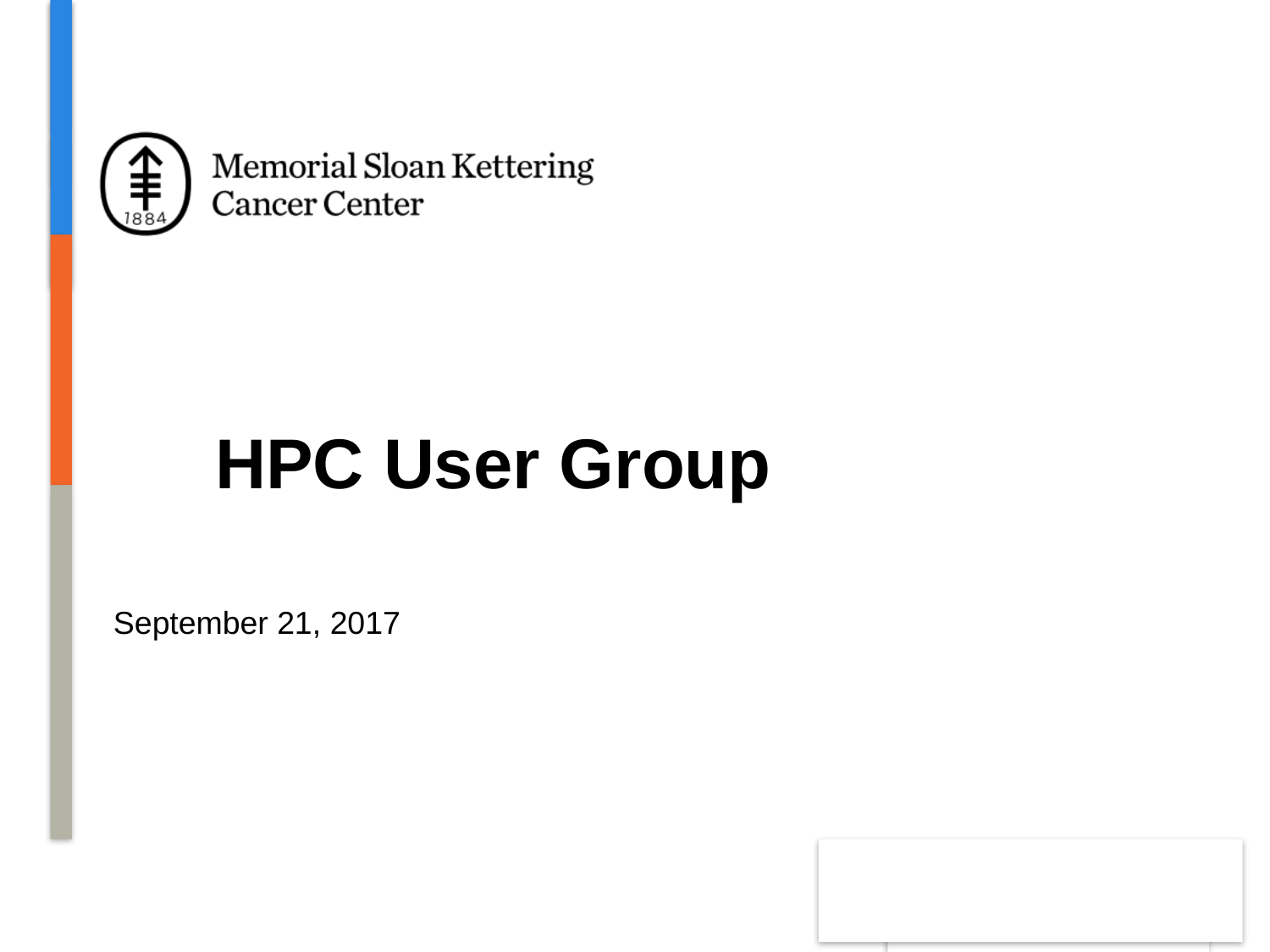

# HPC User Group
September 21, 2017